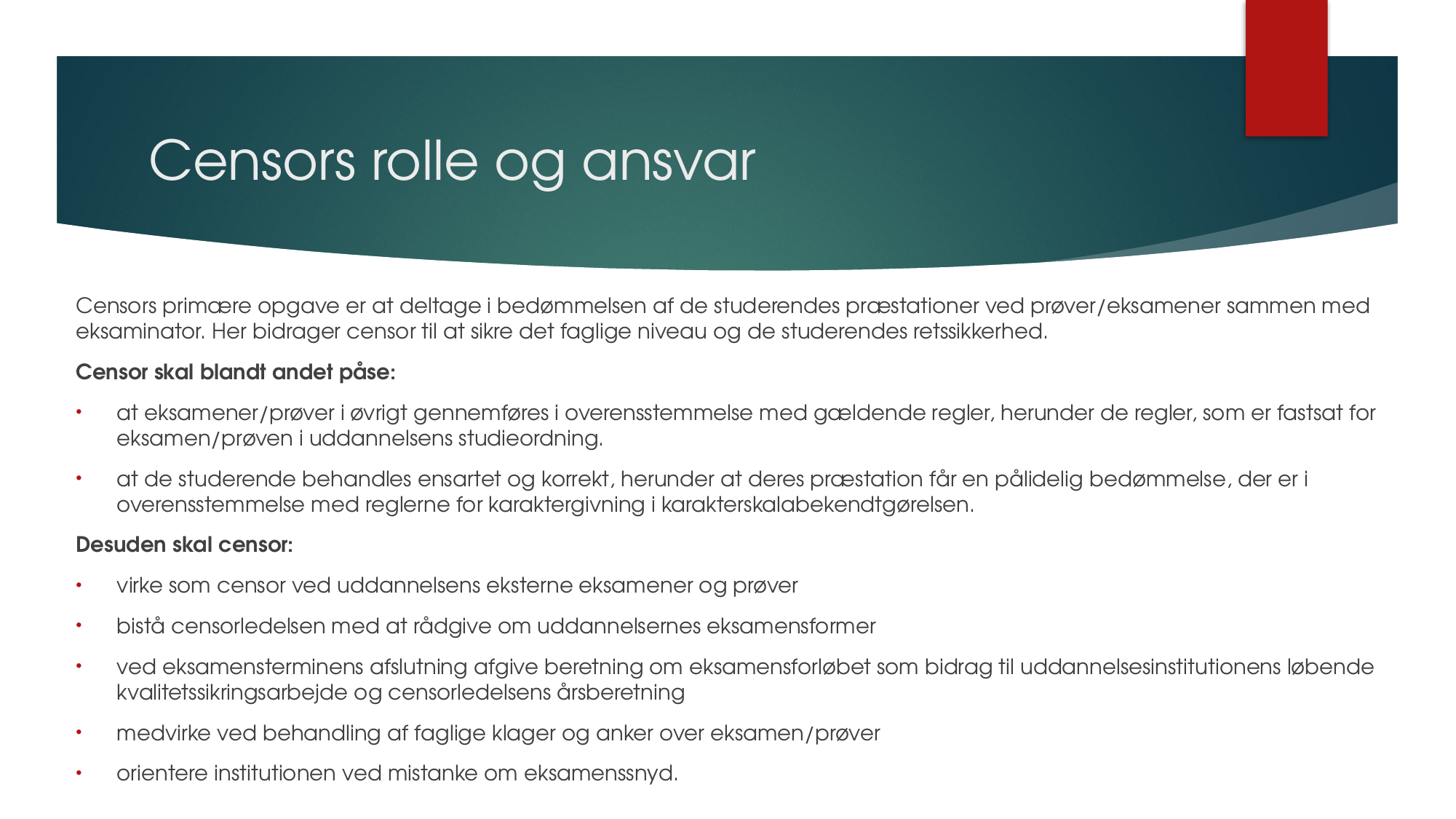

# Censors rolle og ansvar
Censors primære opgave er at deltage i bedømmelsen af de studerendes præstationer ved prøver/eksamener sammen med eksaminator. Her bidrager censor til at sikre det faglige niveau og de studerendes retssikkerhed.
Censor skal blandt andet påse:
at eksamener/prøver i øvrigt gennemføres i overensstemmelse med gældende regler, herunder de regler, som er fastsat for eksamen/prøven i uddannelsens studieordning.
at de studerende behandles ensartet og korrekt, herunder at deres præstation får en pålidelig bedømmelse, der er i overensstemmelse med reglerne for karaktergivning i karakterskalabekendtgørelsen.
Desuden skal censor:
virke som censor ved uddannelsens eksterne eksamener og prøver
bistå censorledelsen med at rådgive om uddannelsernes eksamensformer
ved eksamensterminens afslutning afgive beretning om eksamensforløbet som bidrag til uddannelsesinstitutionens løbende kvalitetssikringsarbejde og censorledelsens årsberetning
medvirke ved behandling af faglige klager og anker over eksamen/prøver
orientere institutionen ved mistanke om eksamenssnyd.